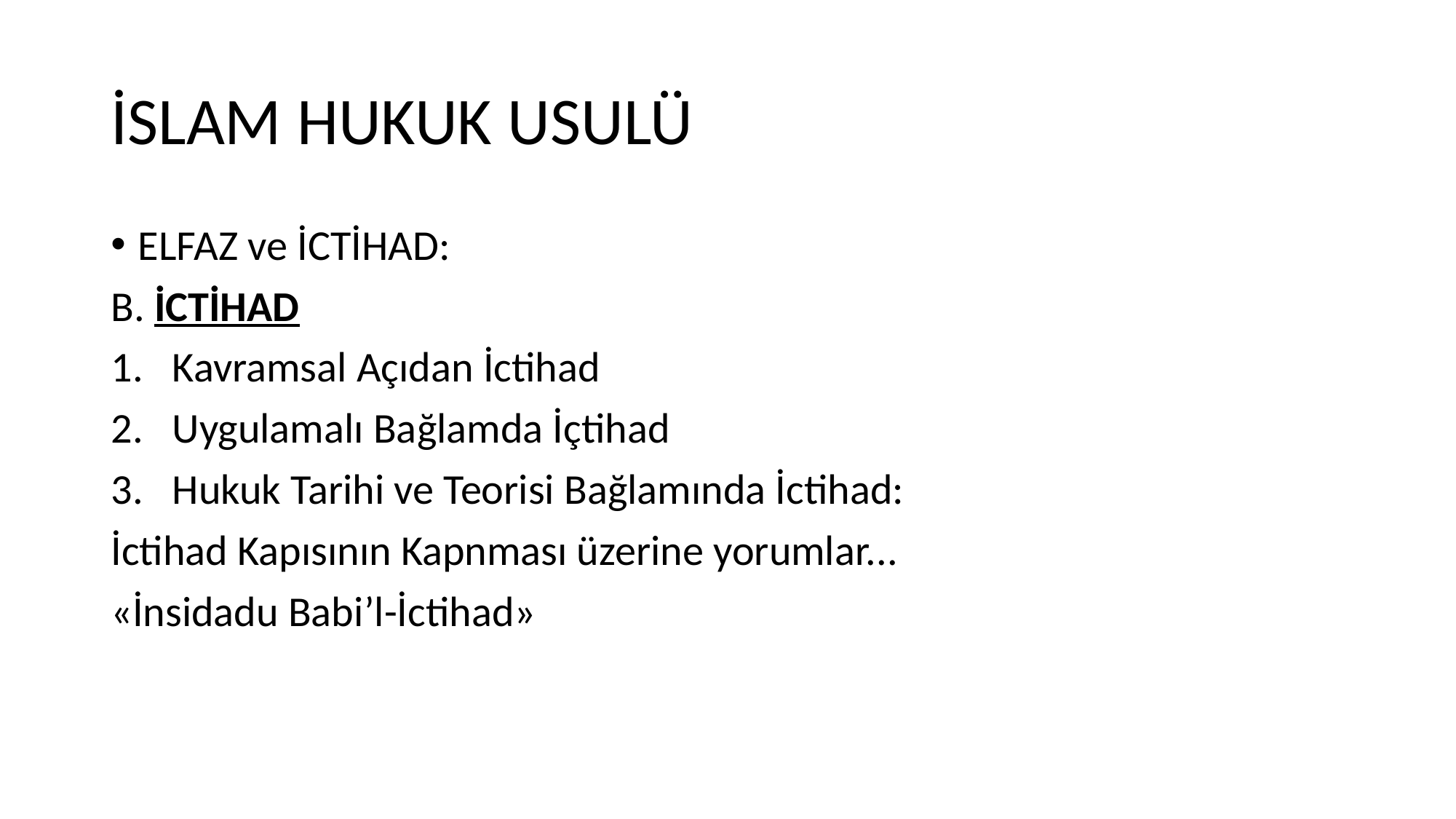

# İSLAM HUKUK USULÜ
ELFAZ ve İCTİHAD:
B. İCTİHAD
Kavramsal Açıdan İctihad
Uygulamalı Bağlamda İçtihad
Hukuk Tarihi ve Teorisi Bağlamında İctihad:
İctihad Kapısının Kapnması üzerine yorumlar...
«İnsidadu Babi’l-İctihad»